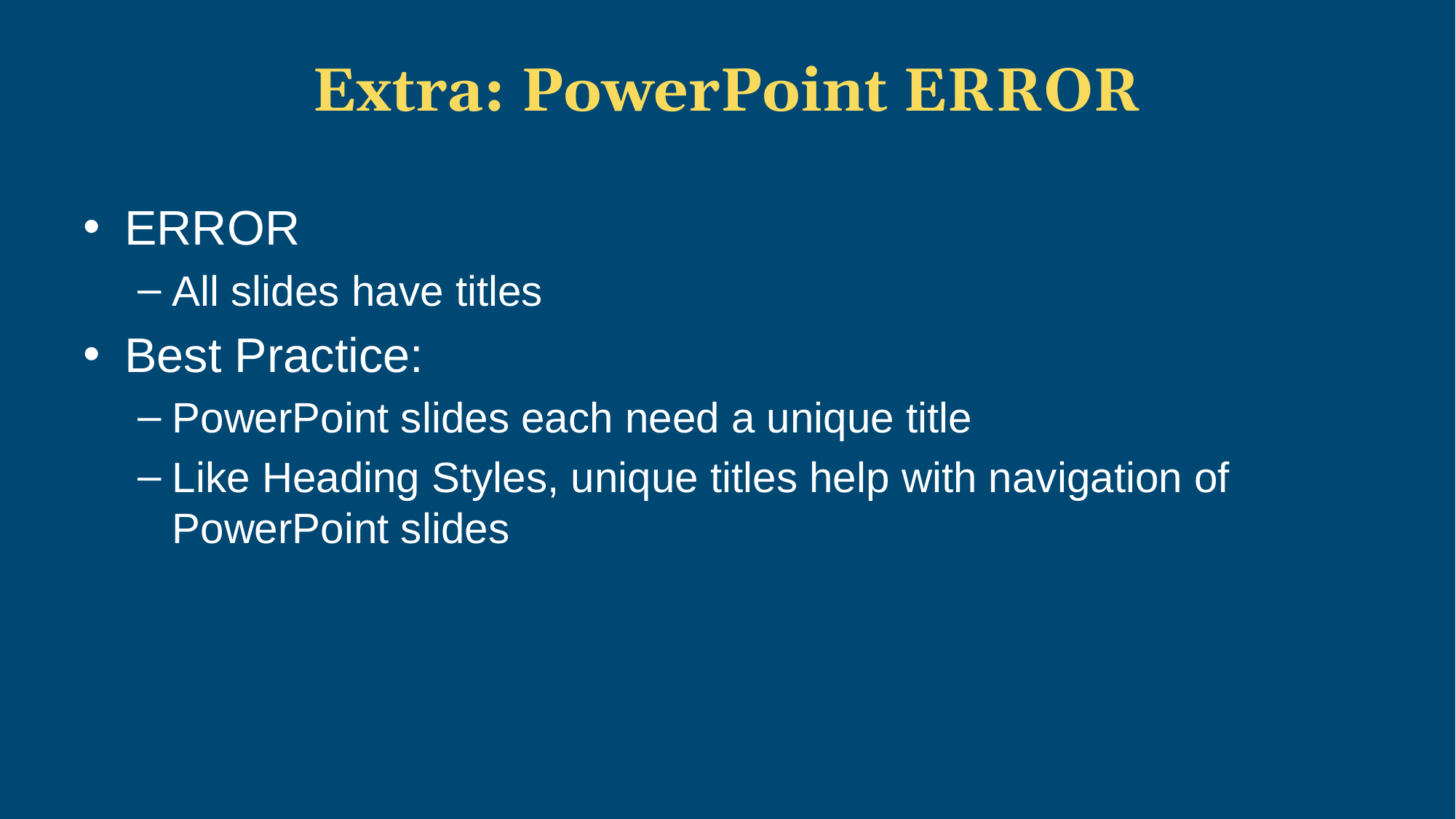

# Extra: PowerPoint ERROR
ERROR
All slides have titles
Best Practice:
PowerPoint slides each need a unique title
Like Heading Styles, unique titles help with navigation of PowerPoint slides